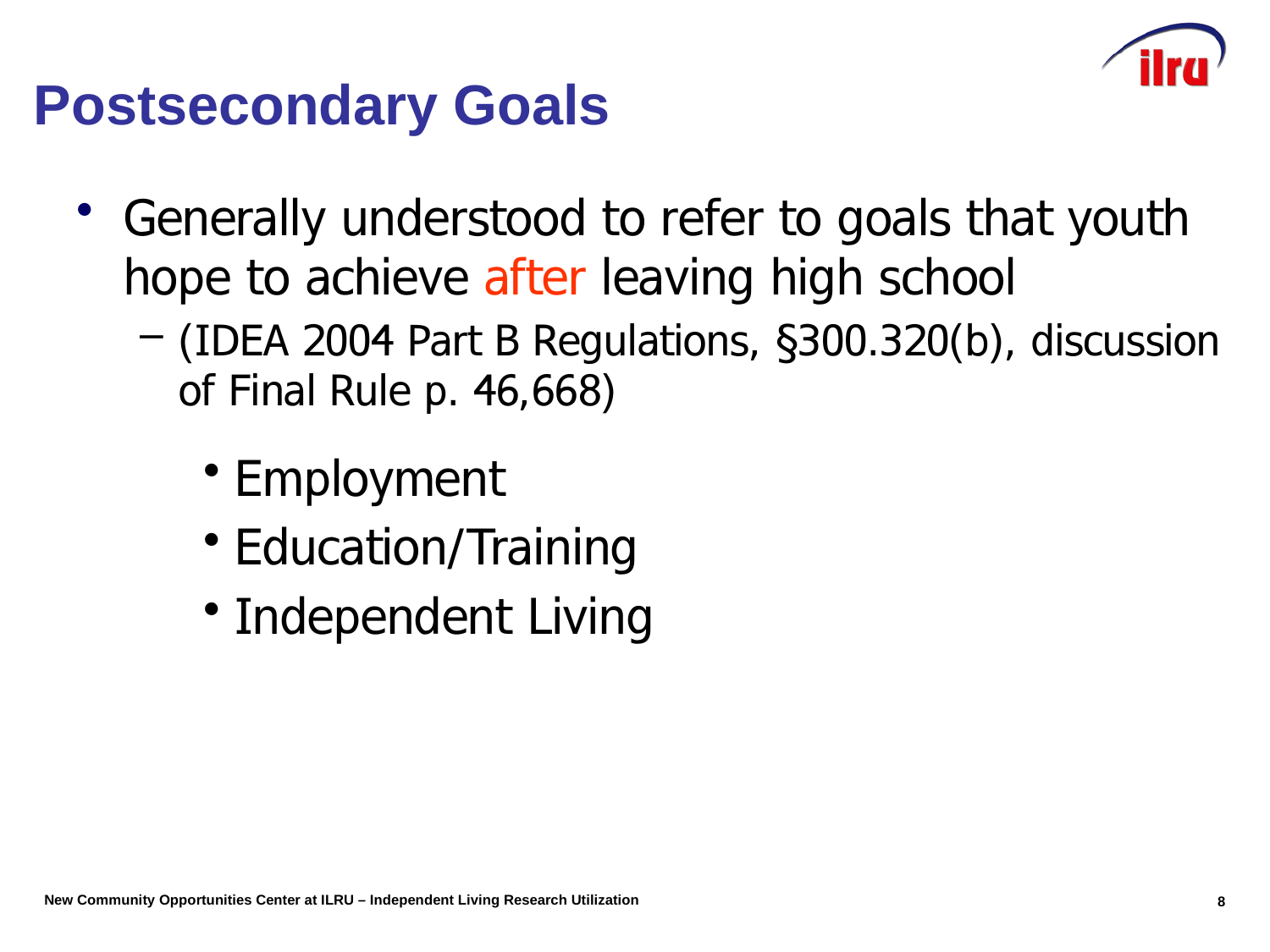

# Postsecondary Goals
Generally understood to refer to goals that youth hope to achieve after leaving high school
(IDEA 2004 Part B Regulations, §300.320(b), discussion of Final Rule p. 46,668)

Employment
Education/Training
Independent Living
8